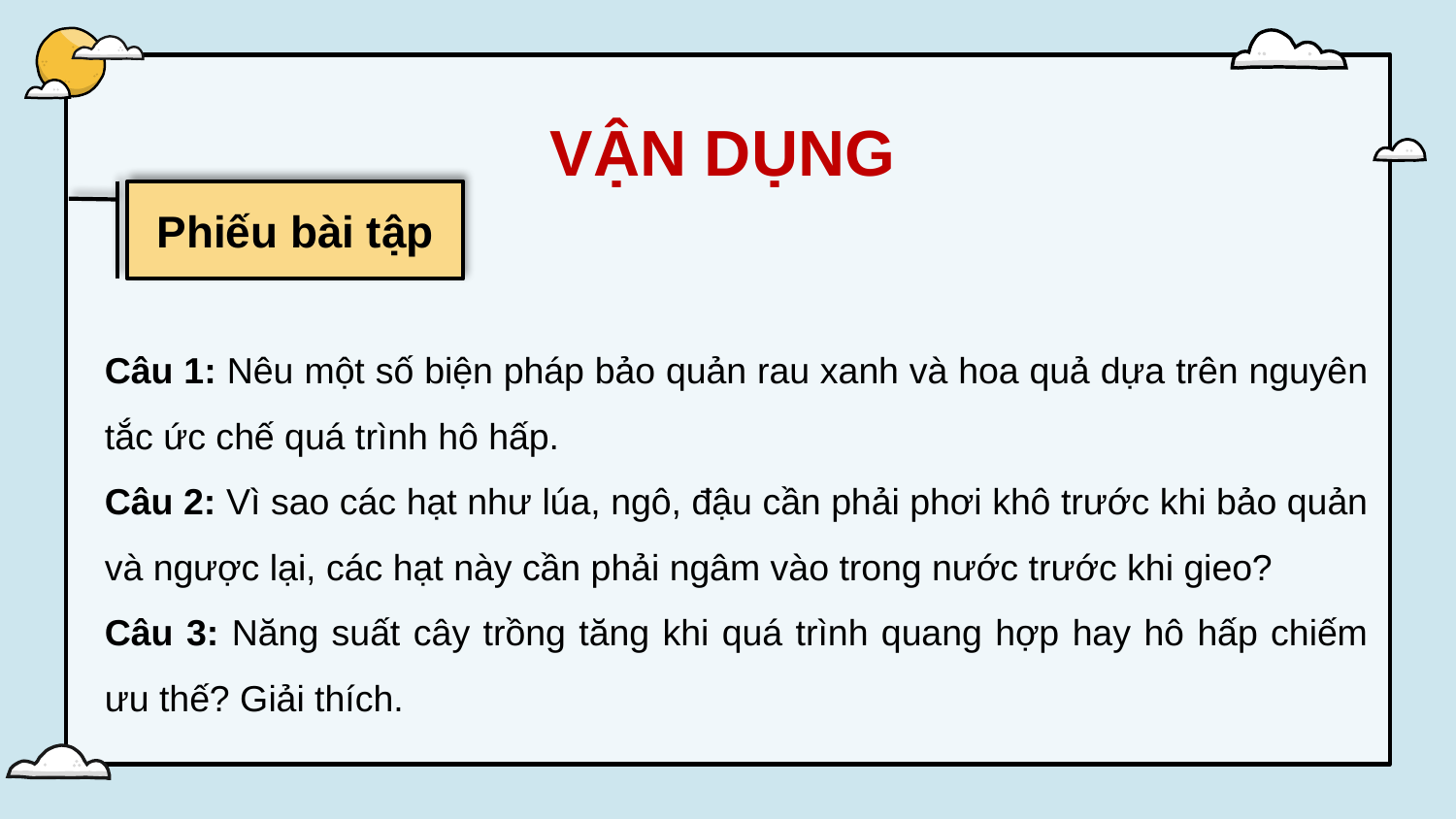

VẬN DỤNG

Phiếu bài tập
Câu 1: Nêu một số biện pháp bảo quản rau xanh và hoa quả dựa trên nguyên tắc ức chế quá trình hô hấp.
Câu 2: Vì sao các hạt như lúa, ngô, đậu cần phải phơi khô trước khi bảo quản và ngược lại, các hạt này cần phải ngâm vào trong nước trước khi gieo?
Câu 3: Năng suất cây trồng tăng khi quá trình quang hợp hay hô hấp chiếm ưu thế? Giải thích.